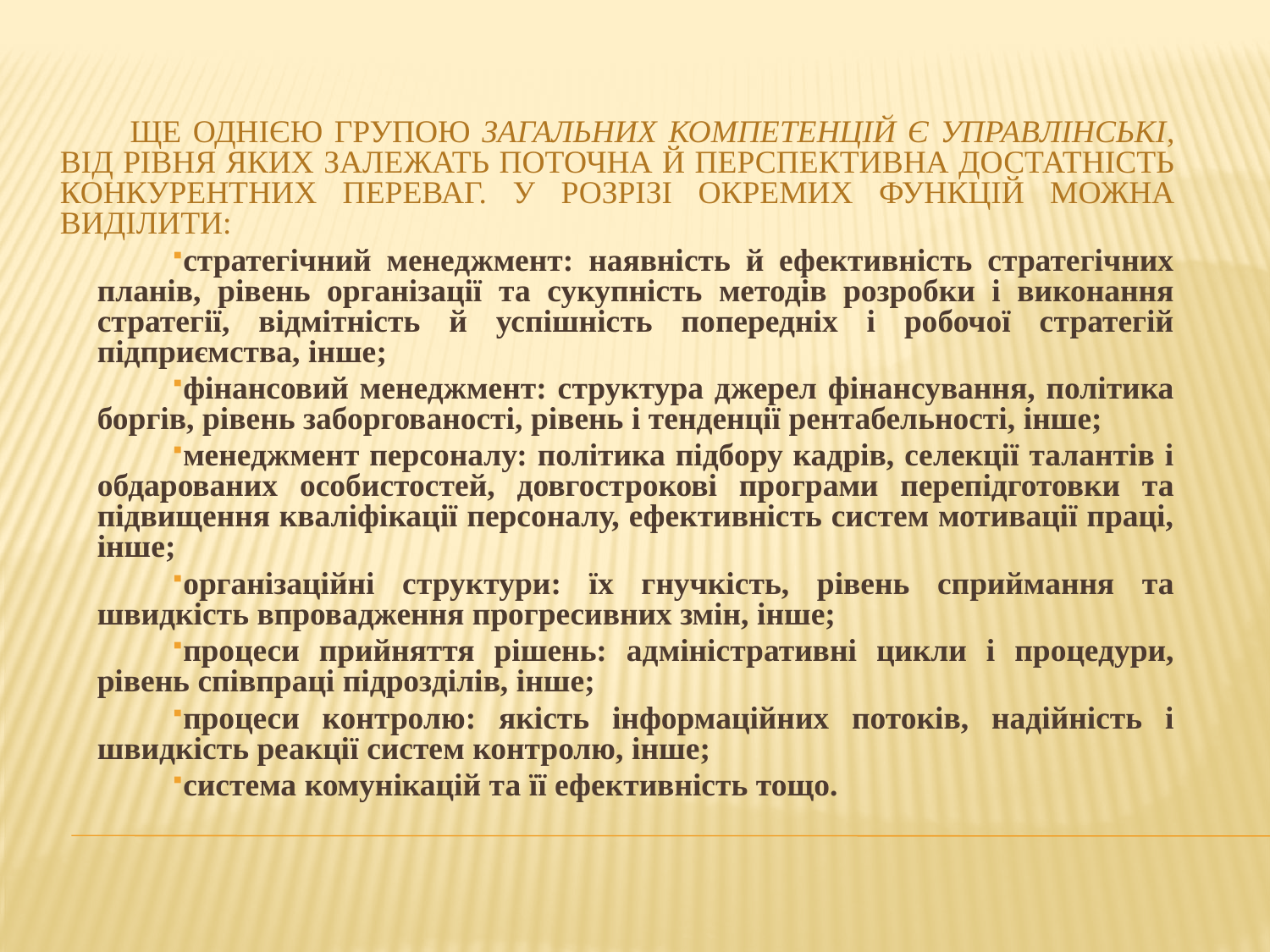

Ще однією групою загальних компетенцій є управлінські, від рівня яких залежать поточна й перспективна достатність конкурентних переваг. У розрізі окремих функцій можна виділити:
стратегічний менеджмент: наявність й ефективність стратегічних планів, рівень організації та сукупність методів розробки і виконання стратегії, відмітність й успішність попередніх і робочої стратегій підприємства, інше;
фінансовий менеджмент: структура джерел фінансування, політика боргів, рівень заборгованості, рівень і тенденції рентабельності, інше;
менеджмент персоналу: політика підбору кадрів, селекції талантів і обдарованих особистостей, довгострокові програми перепідготовки та підвищення кваліфікації персоналу, ефективність систем мотивації праці, інше;
організаційні структури: їх гнучкість, рівень сприймання та швидкість впровадження прогресивних змін, інше;
процеси прийняття рішень: адміністративні цикли і процедури, рівень співпраці підрозділів, інше;
процеси контролю: якість інформаційних потоків, надійність і швидкість реакції систем контролю, інше;
система комунікацій та її ефективність тощо.